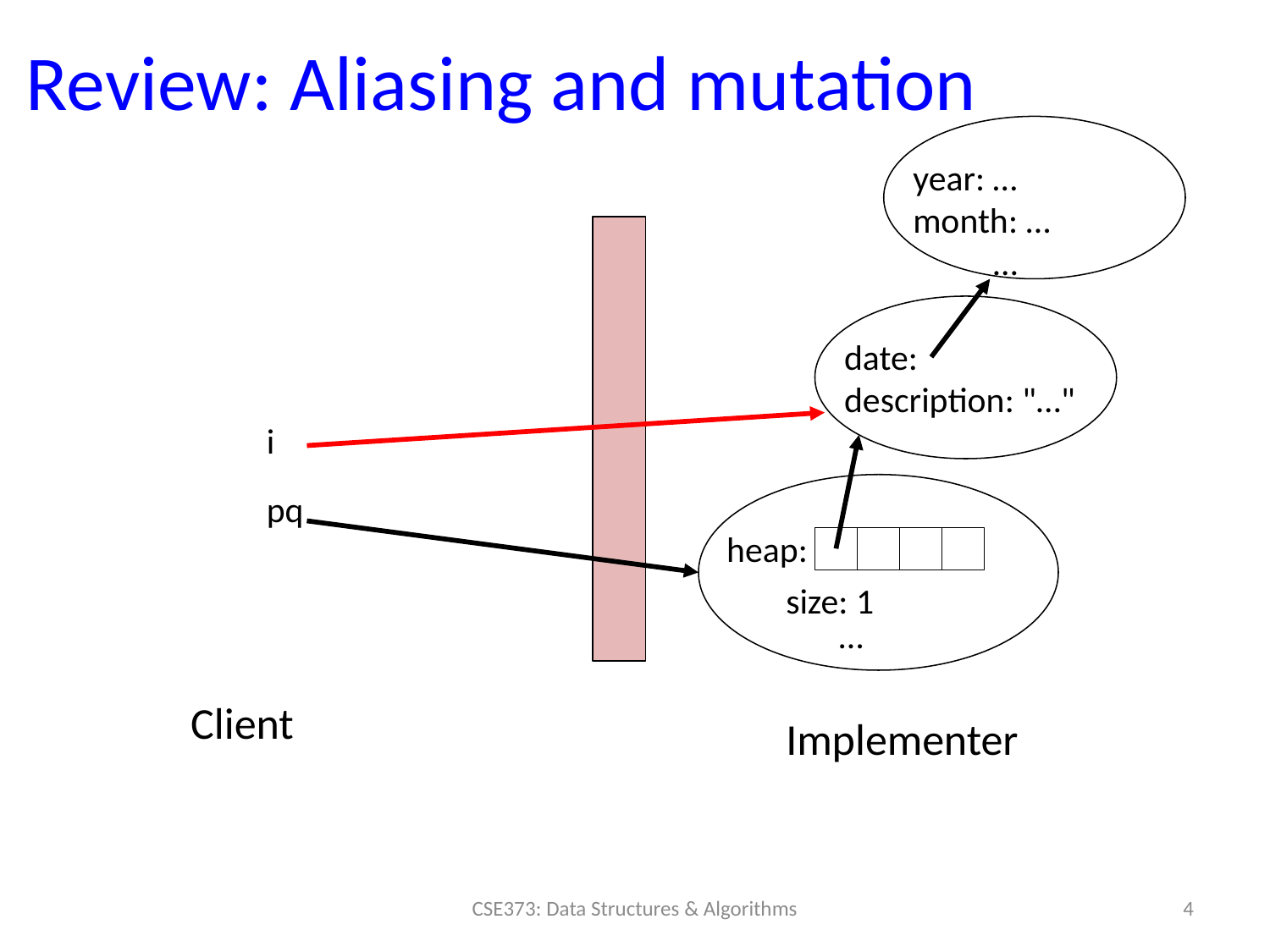

# Review: Aliasing and mutation

year: …
month: …
          …

date:
description: "…"
i

pq
heap:

size: 1
…
Client
Implementer
4
CSE373: Data Structures & Algorithms